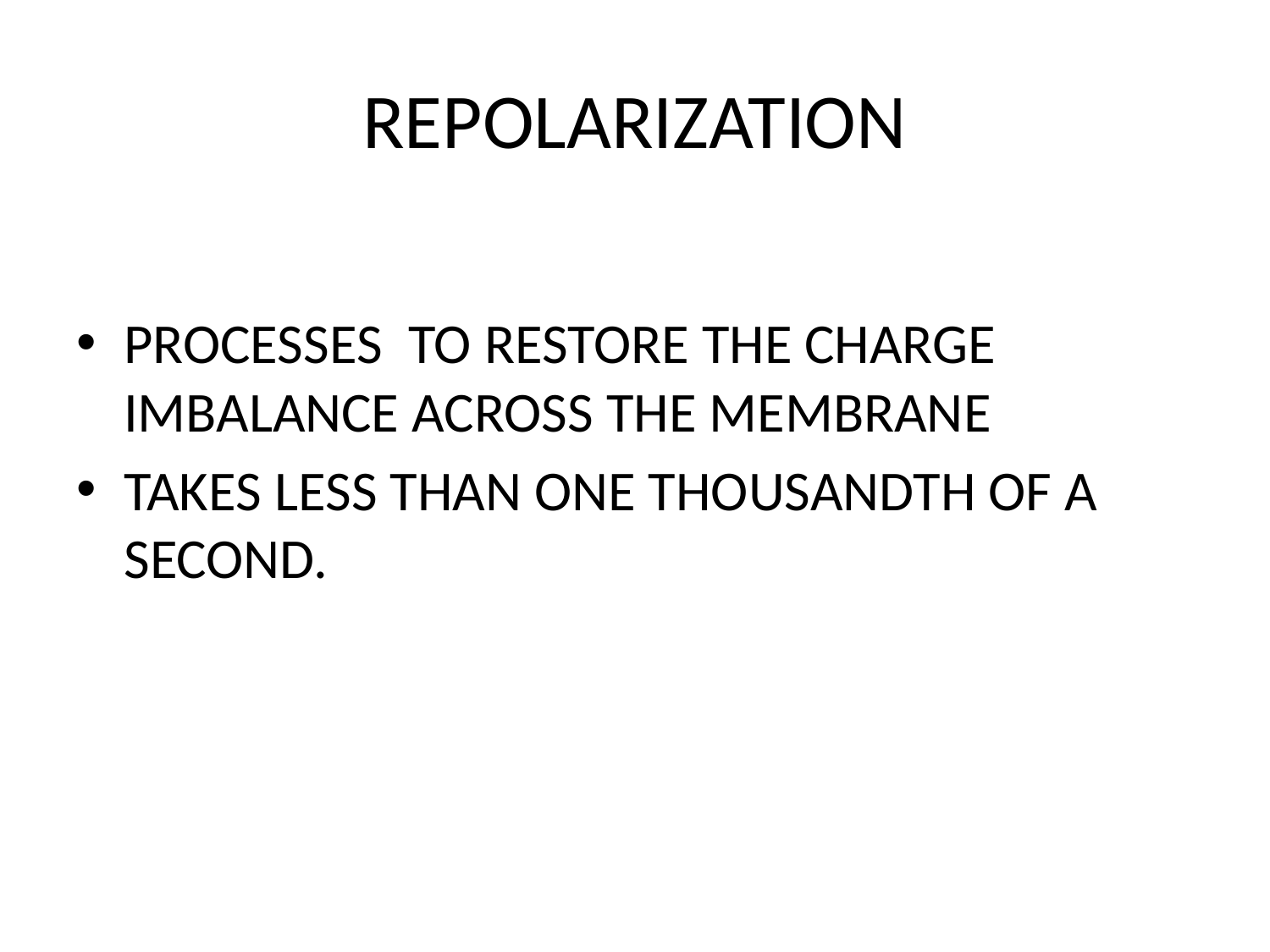

# REPOLARIZATION

PROCESSES  TO RESTORE THE CHARGE IMBALANCE ACROSS THE MEMBRANE
TAKES LESS THAN ONE THOUSANDTH OF A SECOND.